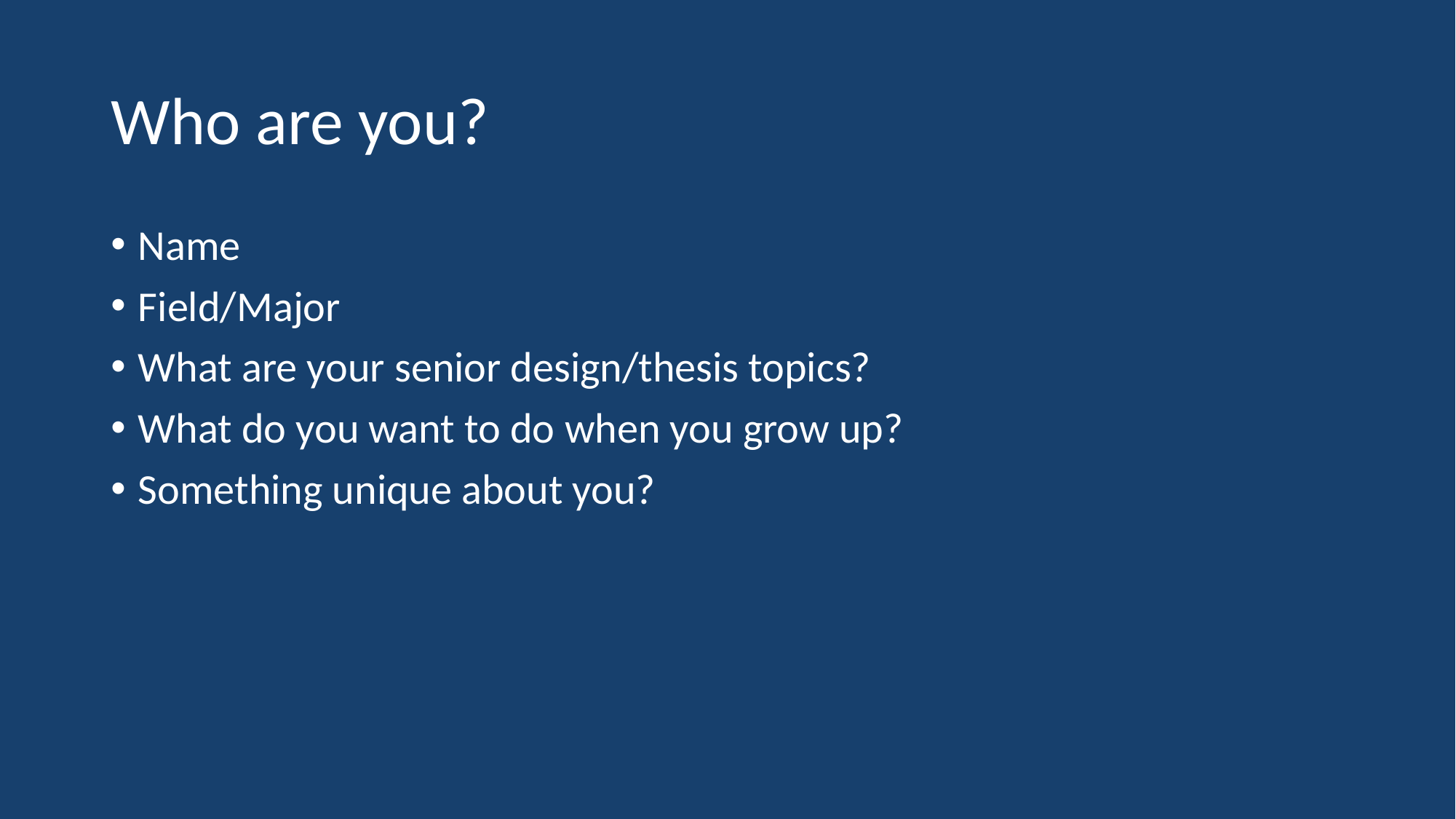

# Who are you?
Name
Field/Major
What are your senior design/thesis topics?
What do you want to do when you grow up?
Something unique about you?